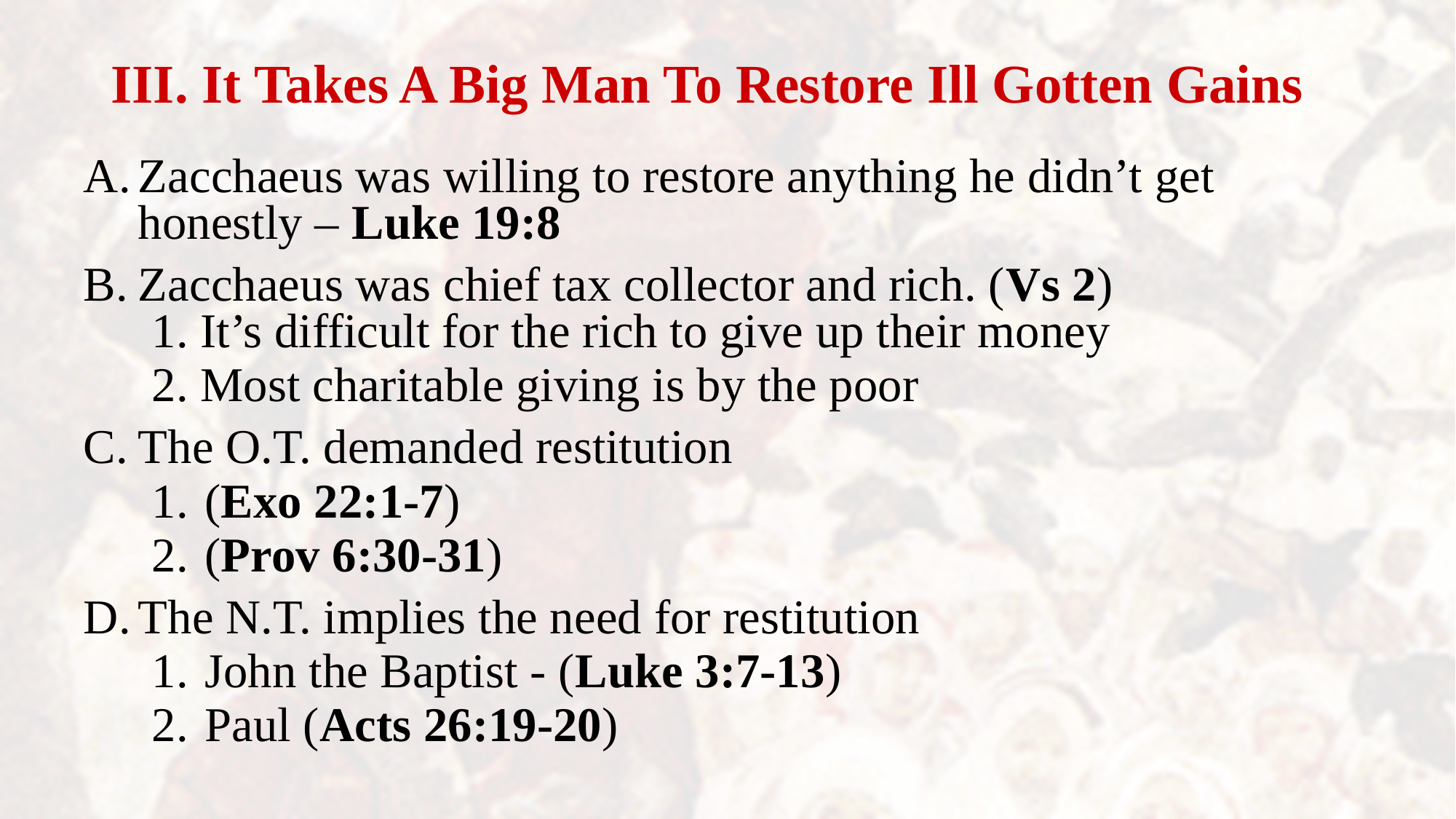

# III. It Takes A Big Man To Restore Ill Gotten Gains
Zacchaeus was willing to restore anything he didn’t get honestly – Luke 19:8
Zacchaeus was chief tax collector and rich. (Vs 2)
1. It’s difficult for the rich to give up their money
2. Most charitable giving is by the poor
The O.T. demanded restitution
 (Exo 22:1-7)
 (Prov 6:30-31)
The N.T. implies the need for restitution
 John the Baptist - (Luke 3:7-13)
 Paul (Acts 26:19-20)